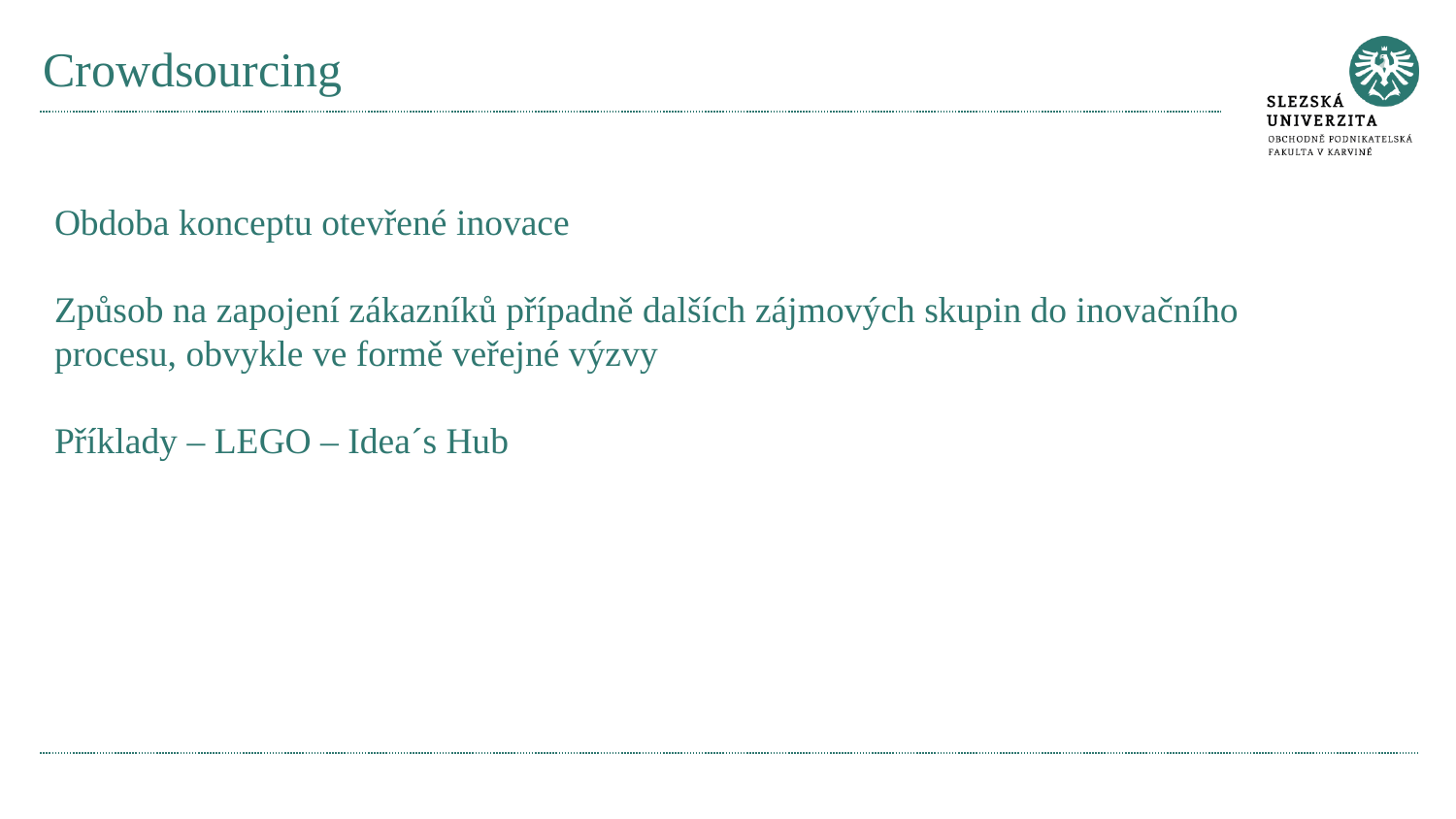

# Crowdsourcing
Obdoba konceptu otevřené inovace

Způsob na zapojení zákazníků případně dalších zájmových skupin do inovačního procesu, obvykle ve formě veřejné výzvy

Příklady – LEGO – Idea´s Hub